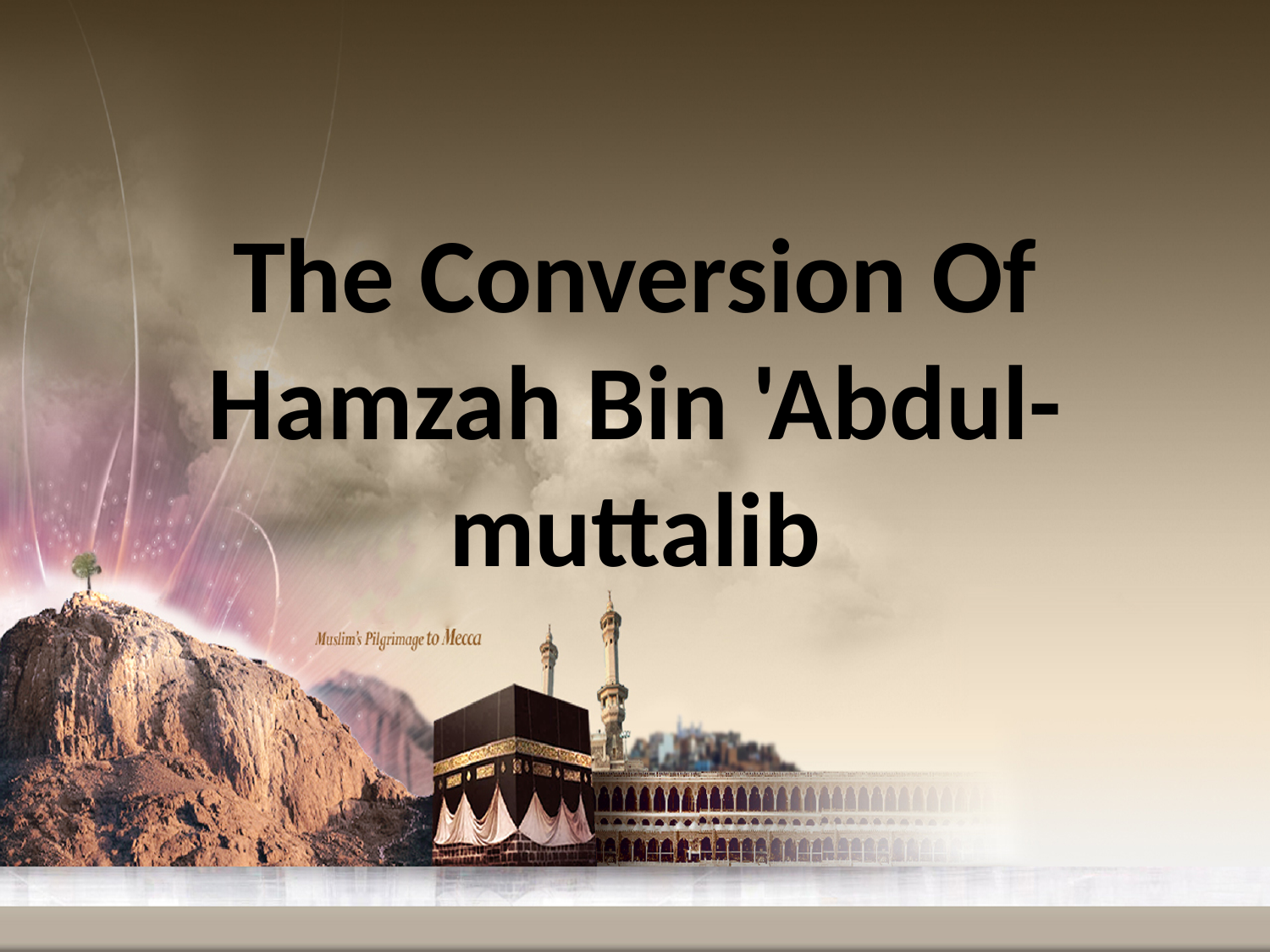

# The Conversion Of Hamzah Bin 'Abdul-muttalib